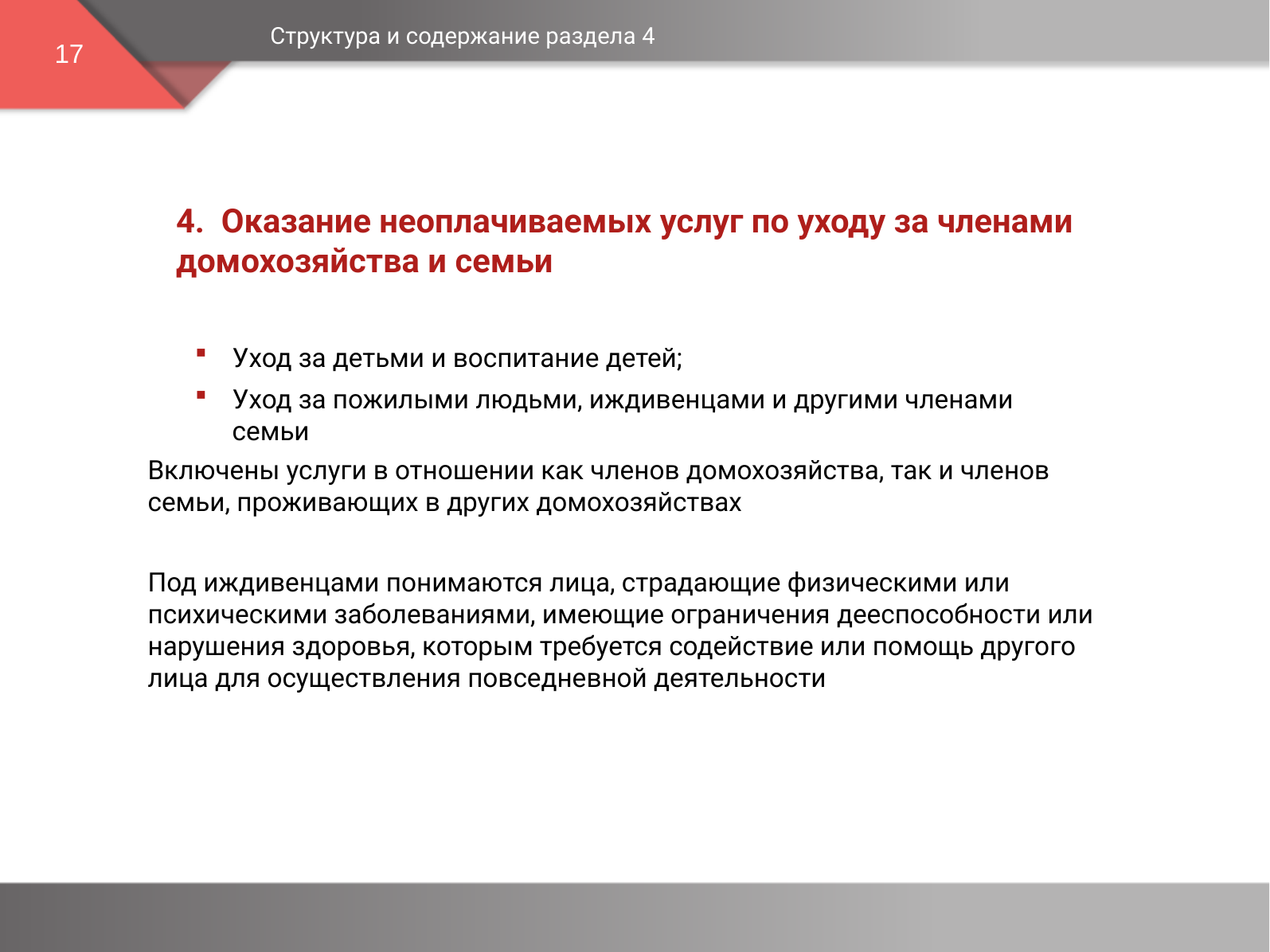

Структура и содержание раздела 4
17
4.  Оказание неоплачиваемых услуг по уходу за членами домохозяйства и семьи
Уход за детьми и воспитание детей;
Уход за пожилыми людьми, иждивенцами и другими членами семьи
Включены услуги в отношении как членов домохозяйства, так и членов семьи, проживающих в других домохозяйствах
Под иждивенцами понимаются лица, страдающие физическими или психическими заболеваниями, имеющие ограничения дееспособности или нарушения здоровья, которым требуется содействие или помощь другого лица для осуществления повседневной деятельности